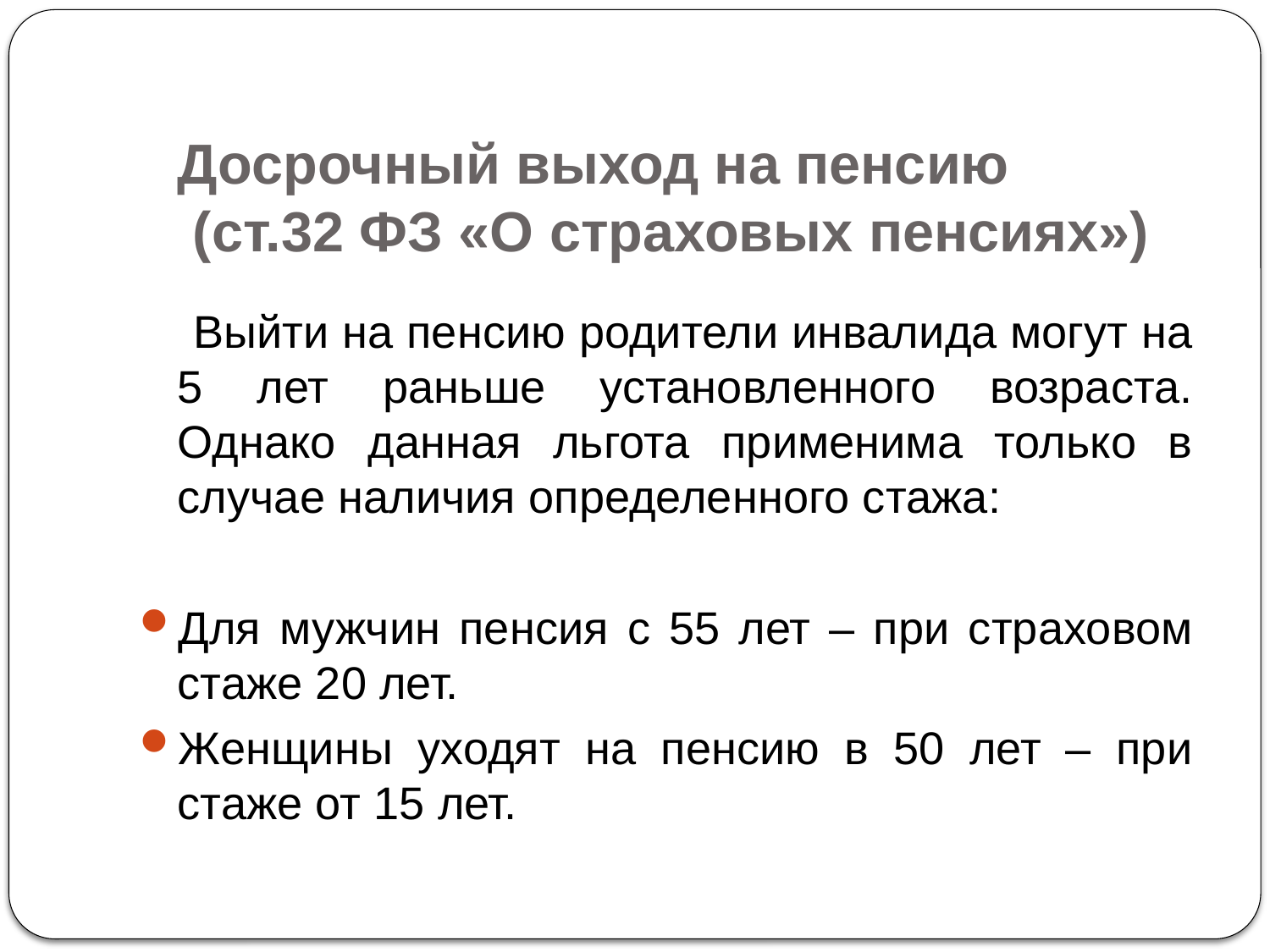

# Досрочный выход на пенсию (ст.32 ФЗ «О страховых пенсиях»)
    Выйти на пенсию родители инвалида могут на 5 лет раньше установленного возраста. Однако данная льгота применима только в случае наличия определенного стажа:

Для мужчин пенсия с 55 лет – при страховом стаже 20 лет.
Женщины уходят на пенсию в 50 лет – при стаже от 15 лет.